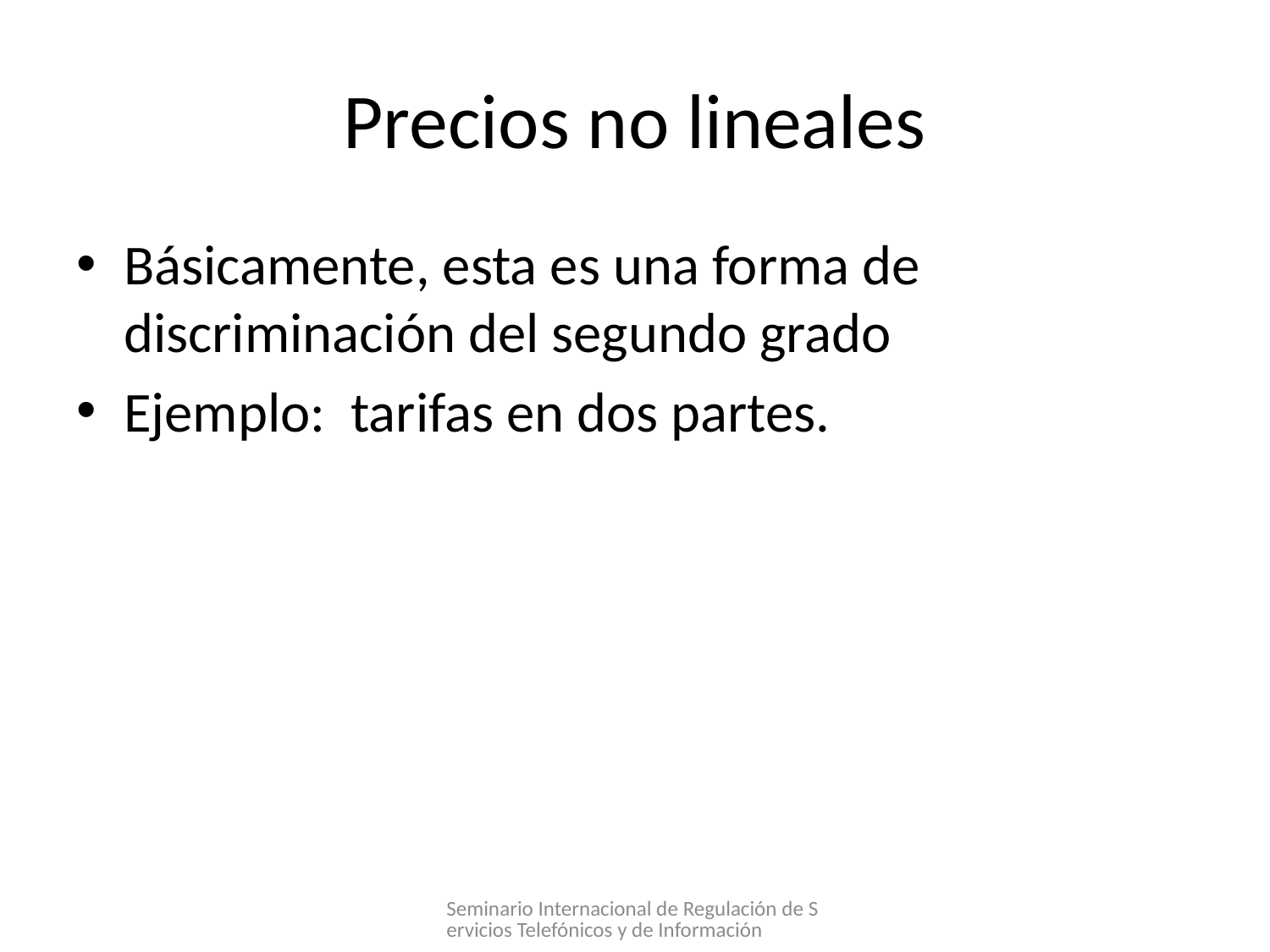

# Precios no lineales
Básicamente, esta es una forma de discriminación del segundo grado
Ejemplo:  tarifas en dos partes.
Seminario Internacional de Regulación de Servicios Telefónicos y de Información